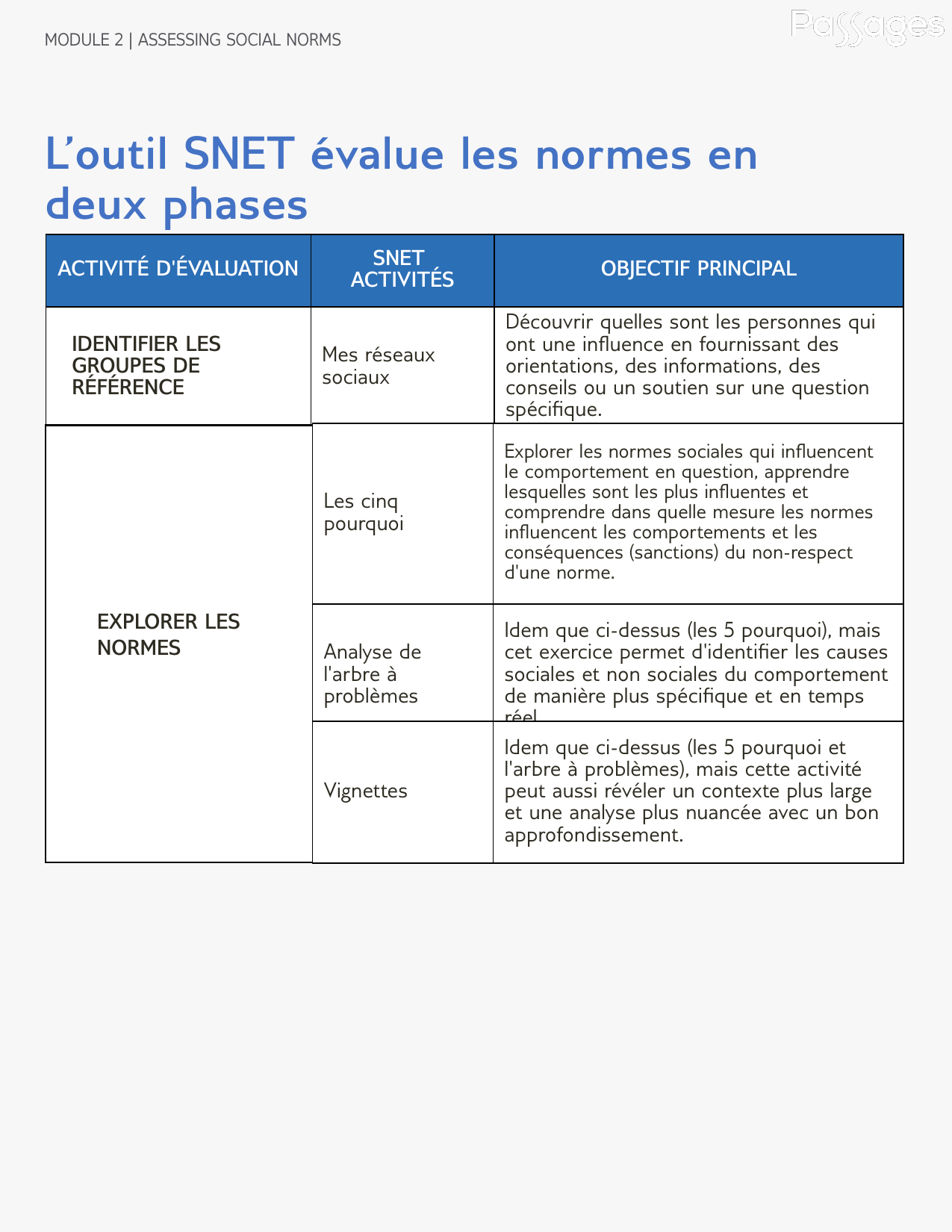

L’outil SNET évalue les normes en deux phases
| ACTIVITÉ D'ÉVALUATION | SNET ACTIVITÉS | OBJECTIF PRINCIPAL |
| --- | --- | --- |
| IDENTIFIER LES GROUPES DE RÉFÉRENCE | Mes réseaux sociaux | Découvrir quelles sont les personnes qui ont une influence en fournissant des orientations, des informations, des conseils ou un soutien sur une question spécifique. |
| Les cinq pourquoi | Explorer les normes sociales qui influencent le comportement en question, apprendre lesquelles sont les plus influentes et comprendre dans quelle mesure les normes influencent les comportements et les conséquences (sanctions) du non-respect d'une norme. |
| --- | --- |

EXPLORER LES NORMES
| Analyse de l'arbre à problèmes | Idem que ci-dessus (les 5 pourquoi), mais cet exercice permet d'identifier les causes sociales et non sociales du comportement de manière plus spécifique et en temps réel. |
| --- | --- |
| Vignettes | Idem que ci-dessus (les 5 pourquoi et l'arbre à problèmes), mais cette activité peut aussi révéler un contexte plus large et une analyse plus nuancée avec un bon approfondissement. |
| --- | --- |